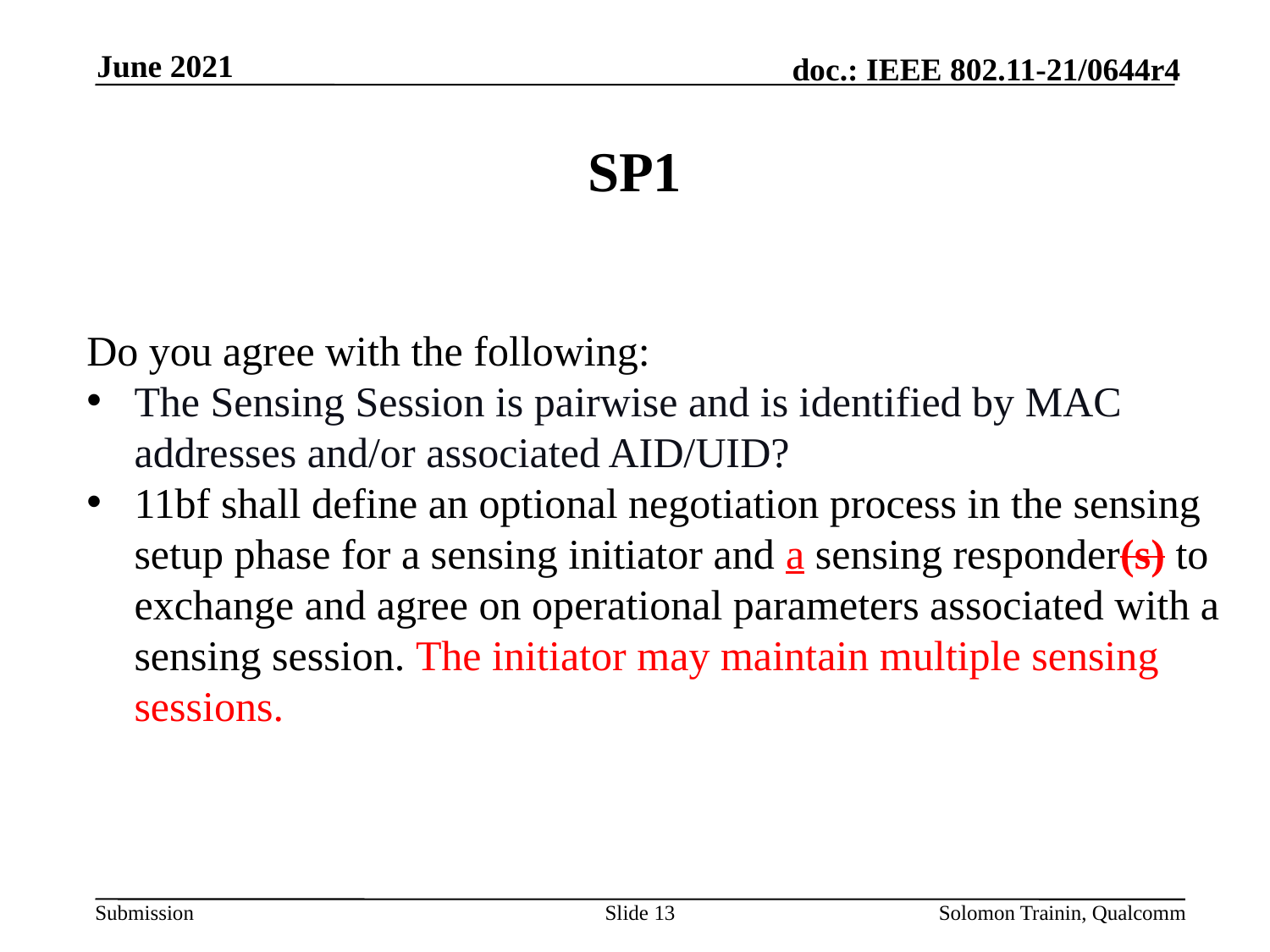

June 2021
# SP1
Do you agree with the following:
The Sensing Session is pairwise and is identified by MAC addresses and/or associated AID/UID?
11bf shall define an optional negotiation process in the sensing setup phase for a sensing initiator and a sensing responder(s) to exchange and agree on operational parameters associated with a sensing session. The initiator may maintain multiple sensing sessions.

Slide 13
Solomon Trainin, Qualcomm